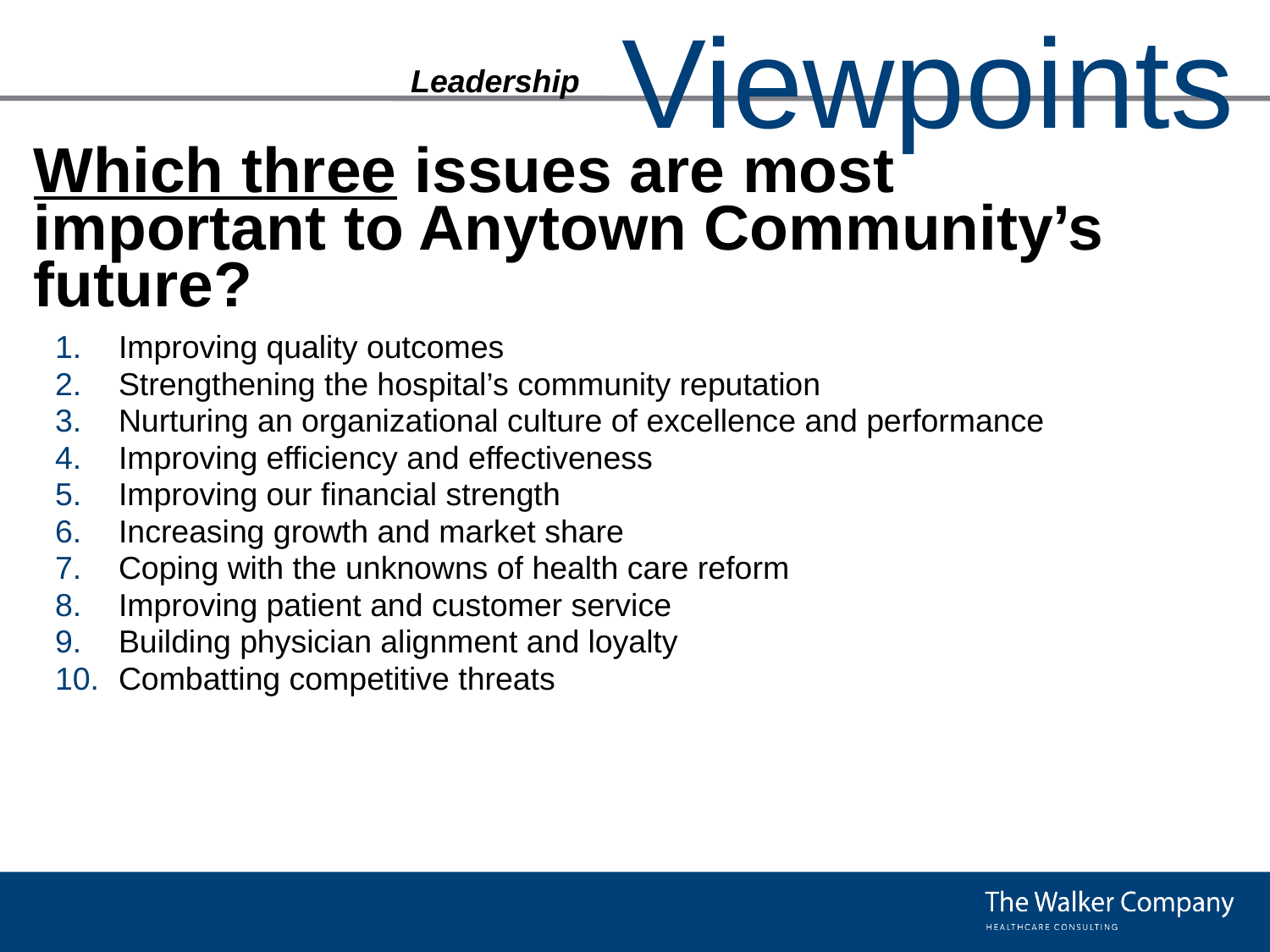

# Which three issues are most important to Anytown Community’s future?
Improving quality outcomes
Strengthening the hospital’s community reputation
Nurturing an organizational culture of excellence and performance
Improving efficiency and effectiveness
Improving our financial strength
Increasing growth and market share
Coping with the unknowns of health care reform
Improving patient and customer service
Building physician alignment and loyalty
Combatting competitive threats